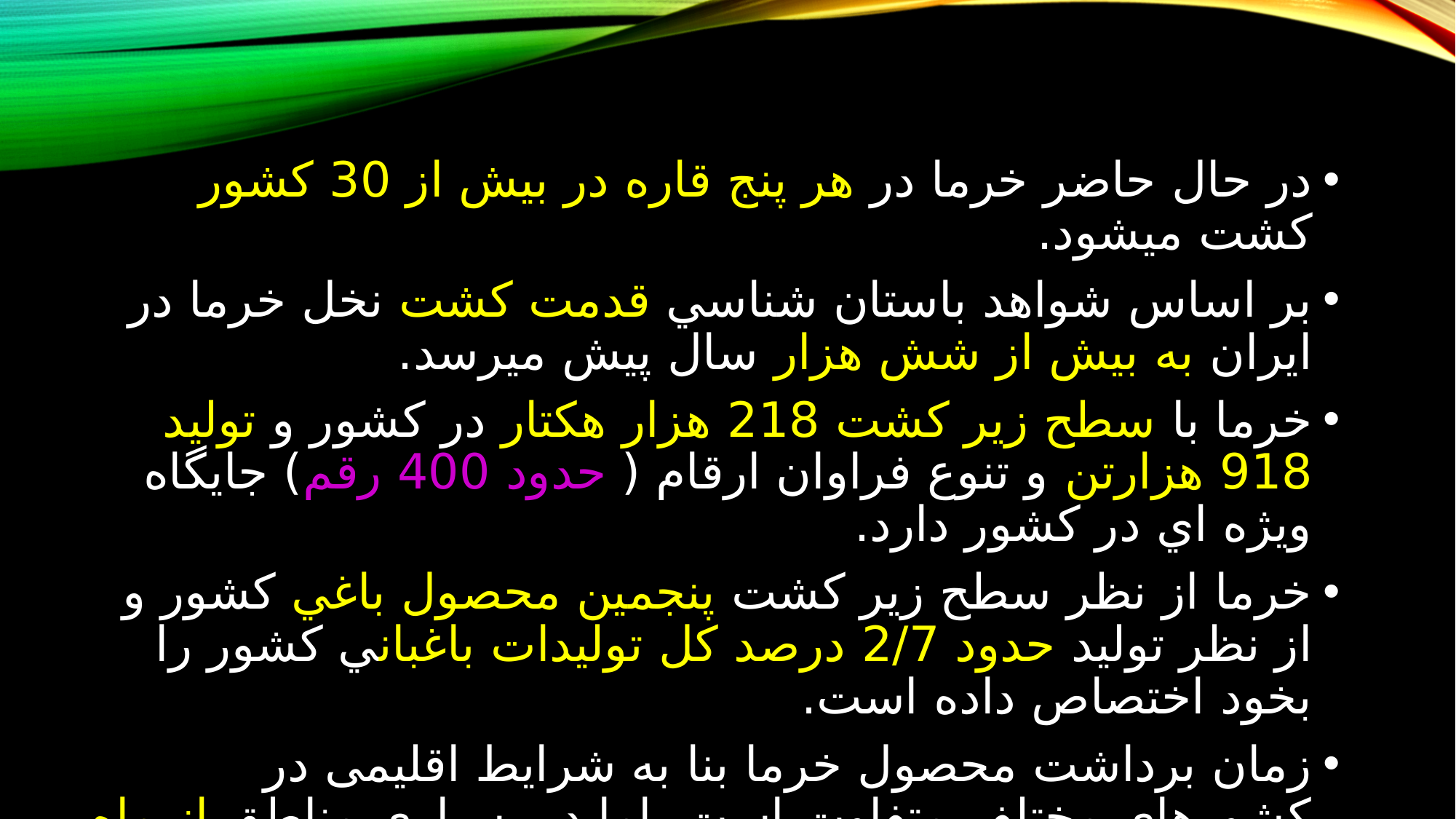

در حال حاضر خرما در هر پنج قاره در بيش از 30 كشور كشت میشود.
بر اساس شواهد باستان شناسي قدمت كشت نخل خرما در ايران به بيش از شش هزار سال پيش ميرسد.
خرما با سطح زير كشت 218 هزار هكتار در كشور و توليد 918 هزارتن و تنوع فراوان ارقام ( حدود 400 رقم) جايگاه ويژه اي در كشور دارد.
خرما از نظر سطح زير كشت پنجمين محصول باغي كشور و از نظر توليد حدود 2/7 درصد كل توليدات باغباني كشور را بخود اختصاص داده است.
زمان برداشت محصول خرما بنا به شرایط اقلیمی در کشورهای مختلف متفاوت است. اما در بسیاری مناطق از ماه تیر آغاز و تا اوایل پاییز ادامه دارد.